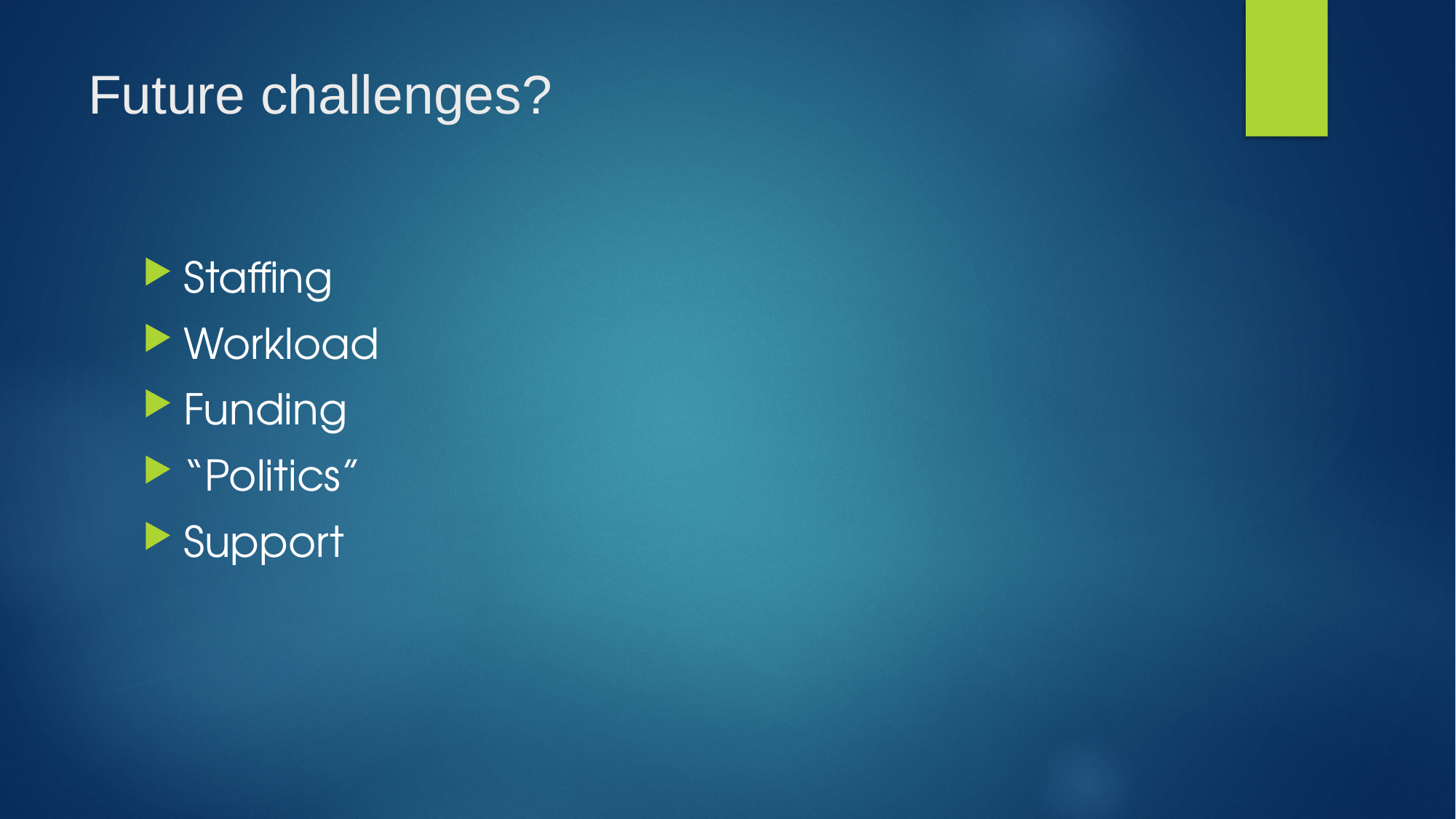

# Future challenges?
Staffing
Workload
Funding
“Politics”
Support